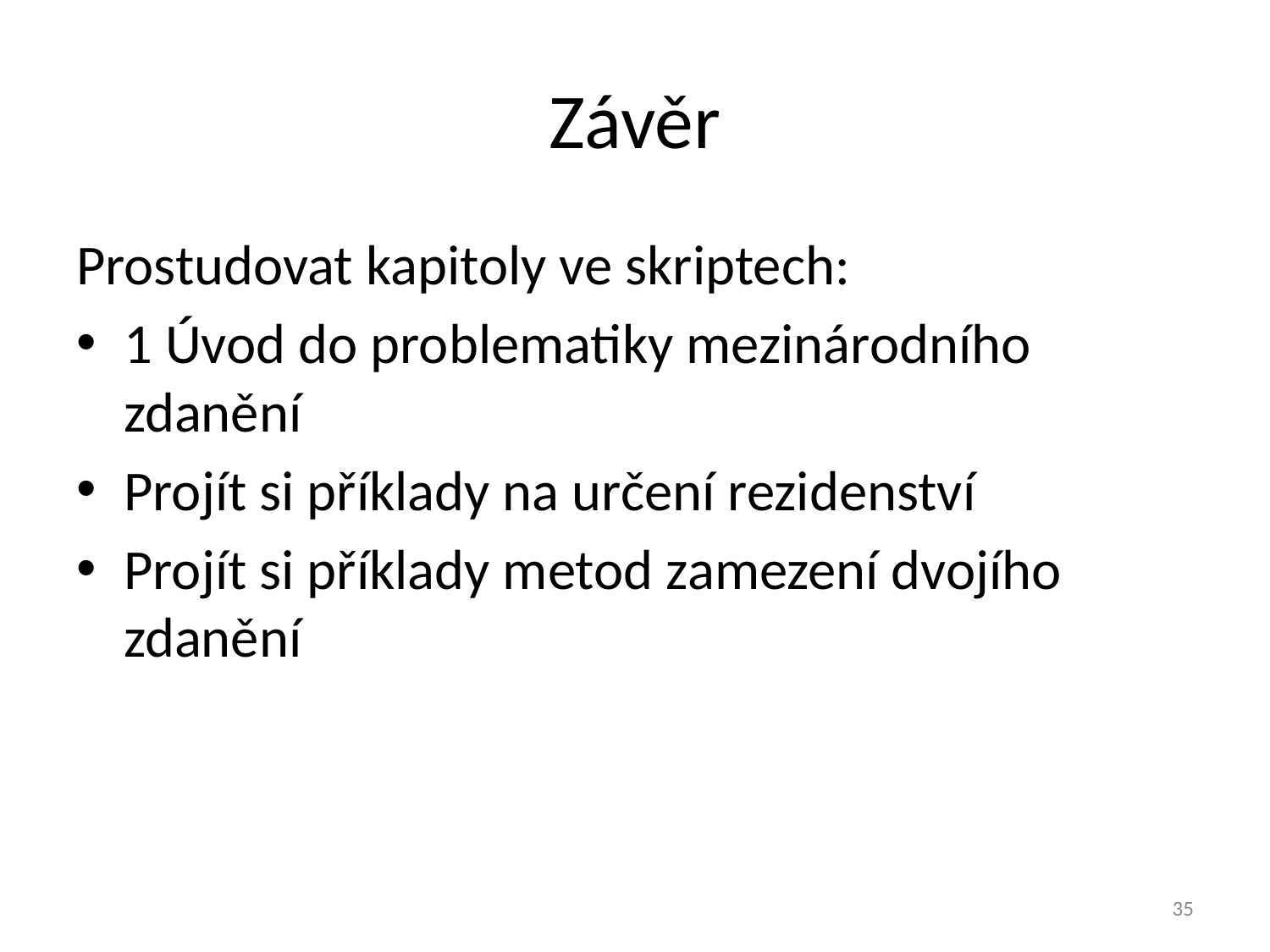

# Závěr
Prostudovat kapitoly ve skriptech:
1 Úvod do problematiky mezinárodního zdanění
Projít si příklady na určení rezidenství
Projít si příklady metod zamezení dvojího zdanění

35